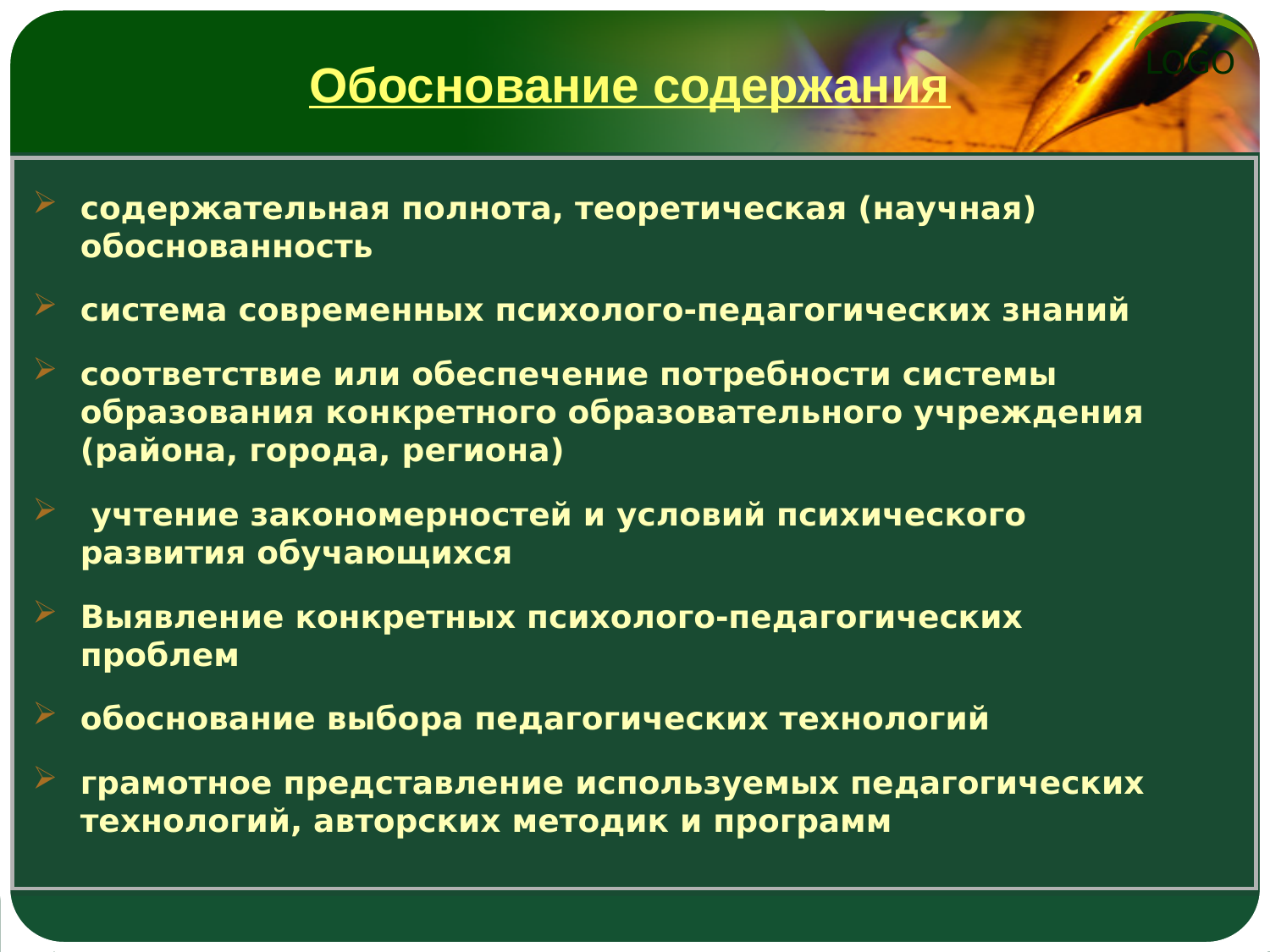

# Обоснование содержания
содержательная полнота, теоретическая (научная) обоснованность

система современных психолого-педагогических знаний

соответствие или обеспечение потребности системы образования конкретного образовательного учреждения (района, города, региона)

 учтение закономерностей и условий психического развития обучающихся

Выявление конкретных психолого-педагогических проблем

обоснование выбора педагогических технологий

грамотное представление используемых педагогических технологий, авторских методик и программ